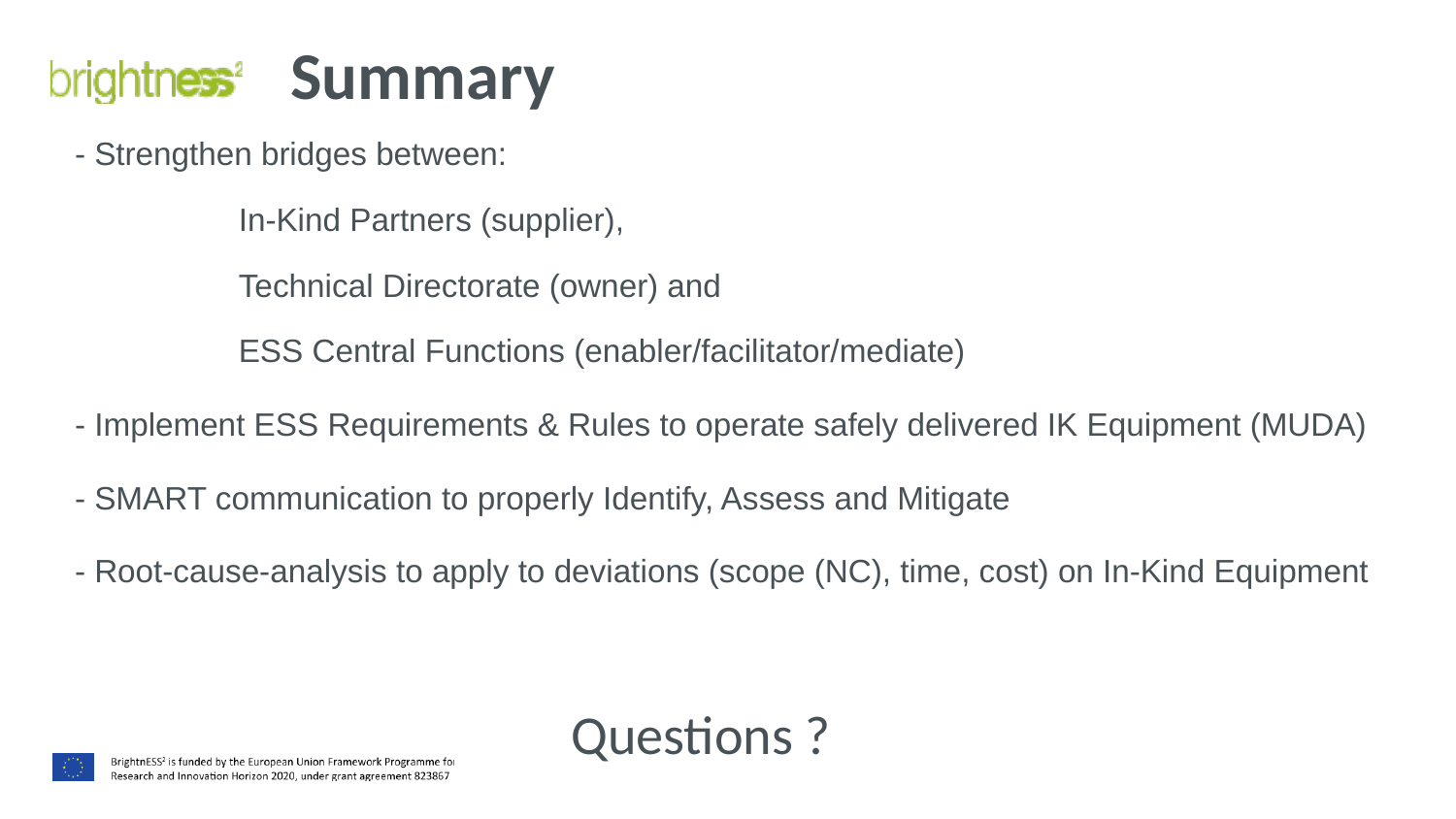

# Summary
- Strengthen bridges between:
In-Kind Partners (supplier),
Technical Directorate (owner) and
ESS Central Functions (enabler/facilitator/mediate)
- Implement ESS Requirements & Rules to operate safely delivered IK Equipment (MUDA)
- SMART communication to properly Identify, Assess and Mitigate
- Root-cause-analysis to apply to deviations (scope (NC), time, cost) on In-Kind Equipment

Questions ?
20